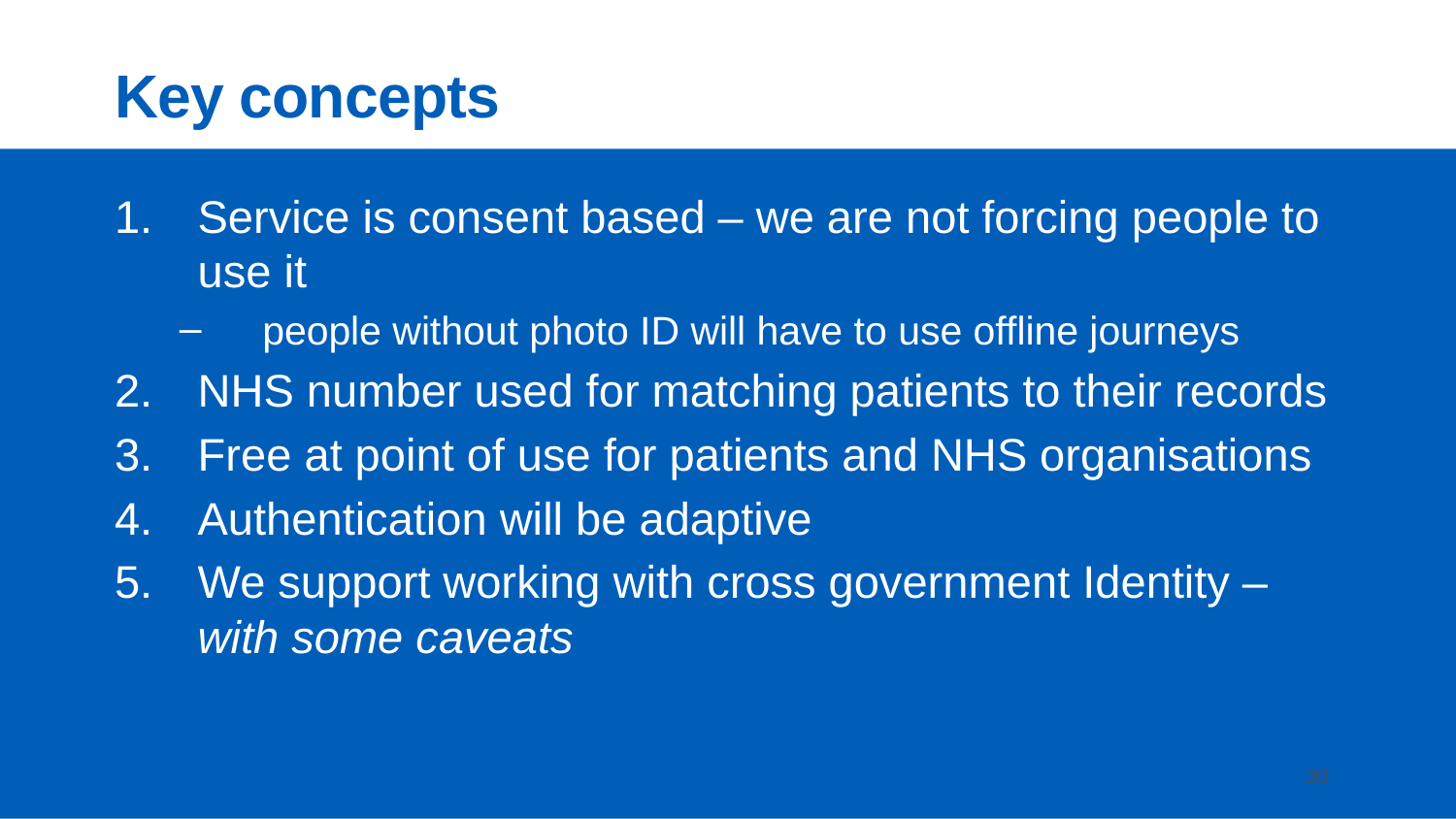

# Key concepts
Service is consent based – we are not forcing people to use it
people without photo ID will have to use offline journeys
NHS number used for matching patients to their records
Free at point of use for patients and NHS organisations
Authentication will be adaptive
We support working with cross government Identity – with some caveats

30